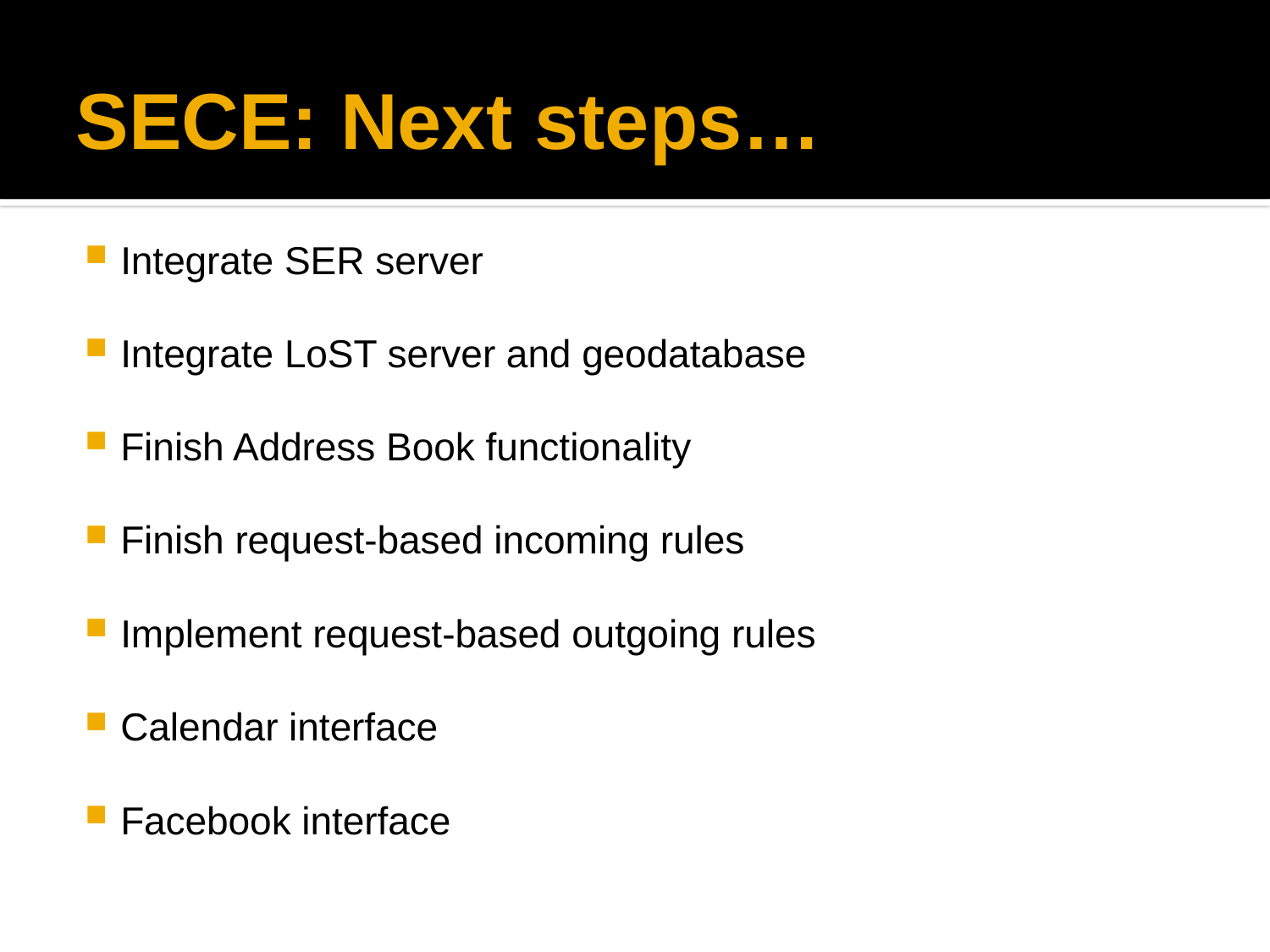

# SECE: Next steps…
Integrate SER server

Integrate LoST server and geodatabase

Finish Address Book functionality

Finish request-based incoming rules

Implement request-based outgoing rules

Calendar interface

Facebook interface